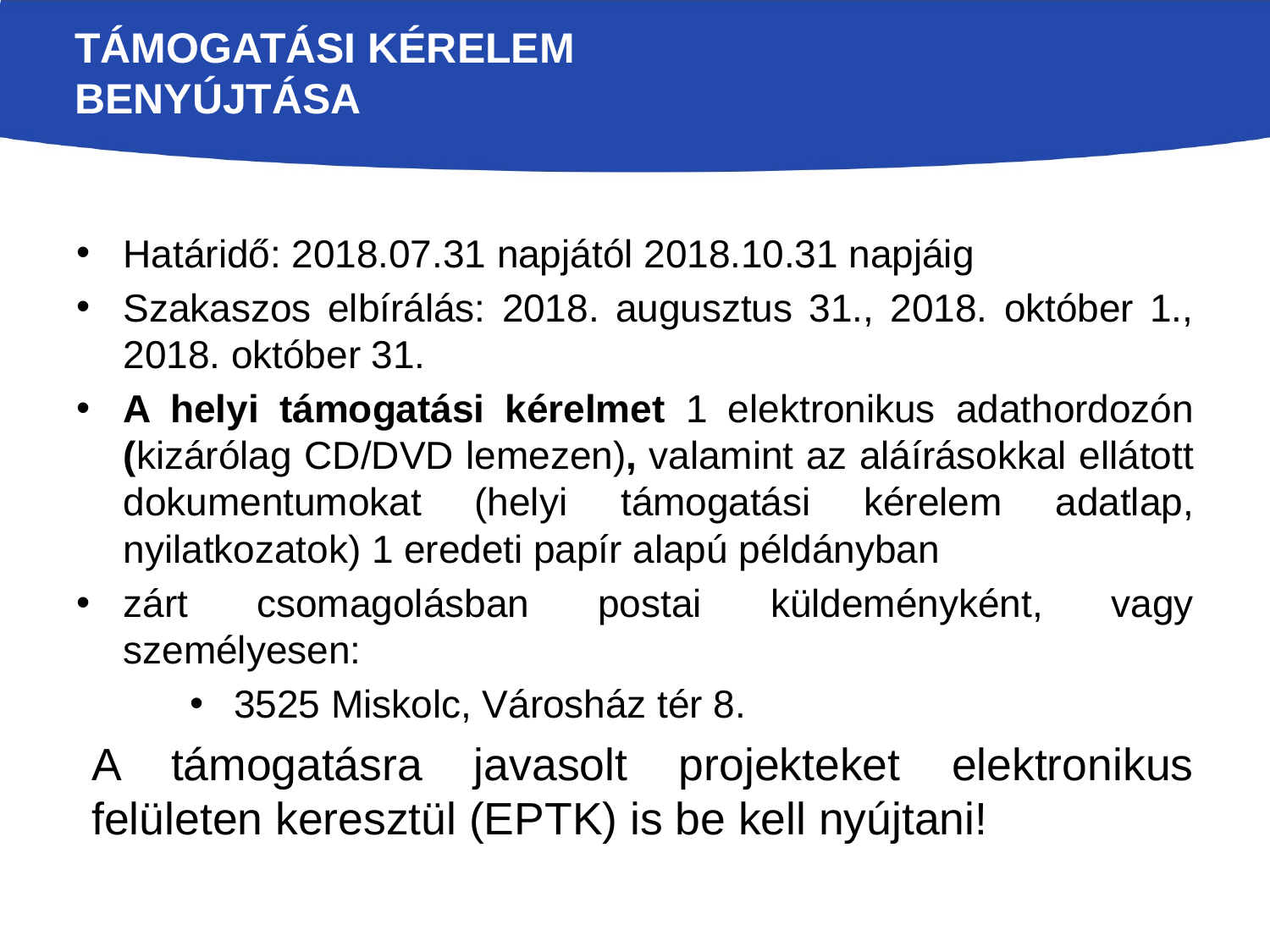

# Támogatási kérelem benyújtása
Határidő: 2018.07.31 napjától 2018.10.31 napjáig
Szakaszos elbírálás: 2018. augusztus 31., 2018. október 1., 2018. október 31.
A helyi támogatási kérelmet 1 elektronikus adathordozón (kizárólag CD/DVD lemezen), valamint az aláírásokkal ellátott dokumentumokat (helyi támogatási kérelem adatlap, nyilatkozatok) 1 eredeti papír alapú példányban
zárt csomagolásban postai küldeményként, vagy személyesen:
3525 Miskolc, Városház tér 8.
A támogatásra javasolt projekteket elektronikus felületen keresztül (EPTK) is be kell nyújtani!